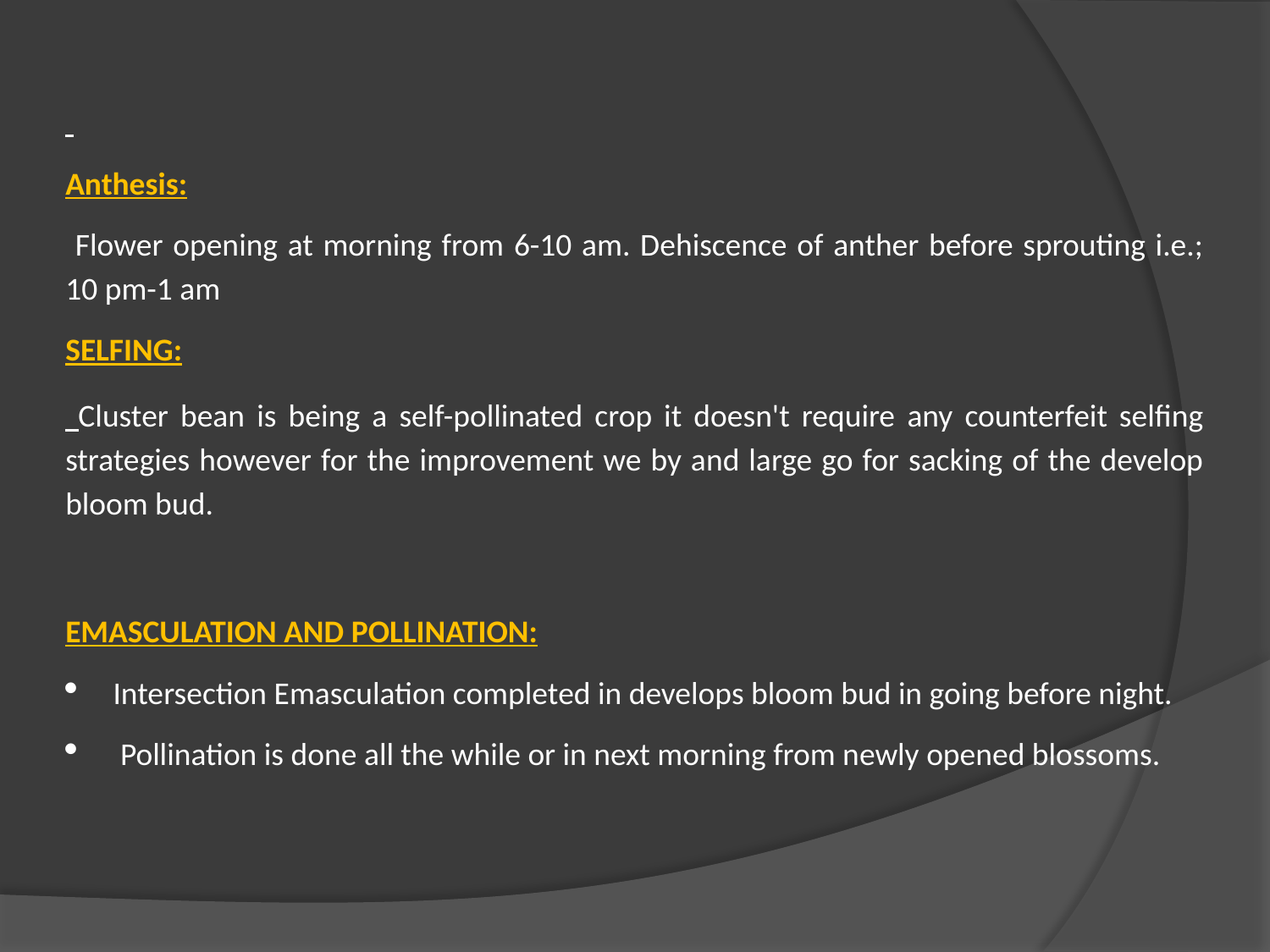

Anthesis:
 Flower opening at morning from 6-10 am. Dehiscence of anther before sprouting i.e.; 10 pm-1 am
SELFING:
 Cluster bean is being a self-pollinated crop it doesn't require any counterfeit selfing strategies however for the improvement we by and large go for sacking of the develop bloom bud.

EMASCULATION AND POLLINATION:
Intersection Emasculation completed in develops bloom bud in going before night.
 Pollination is done all the while or in next morning from newly opened blossoms.